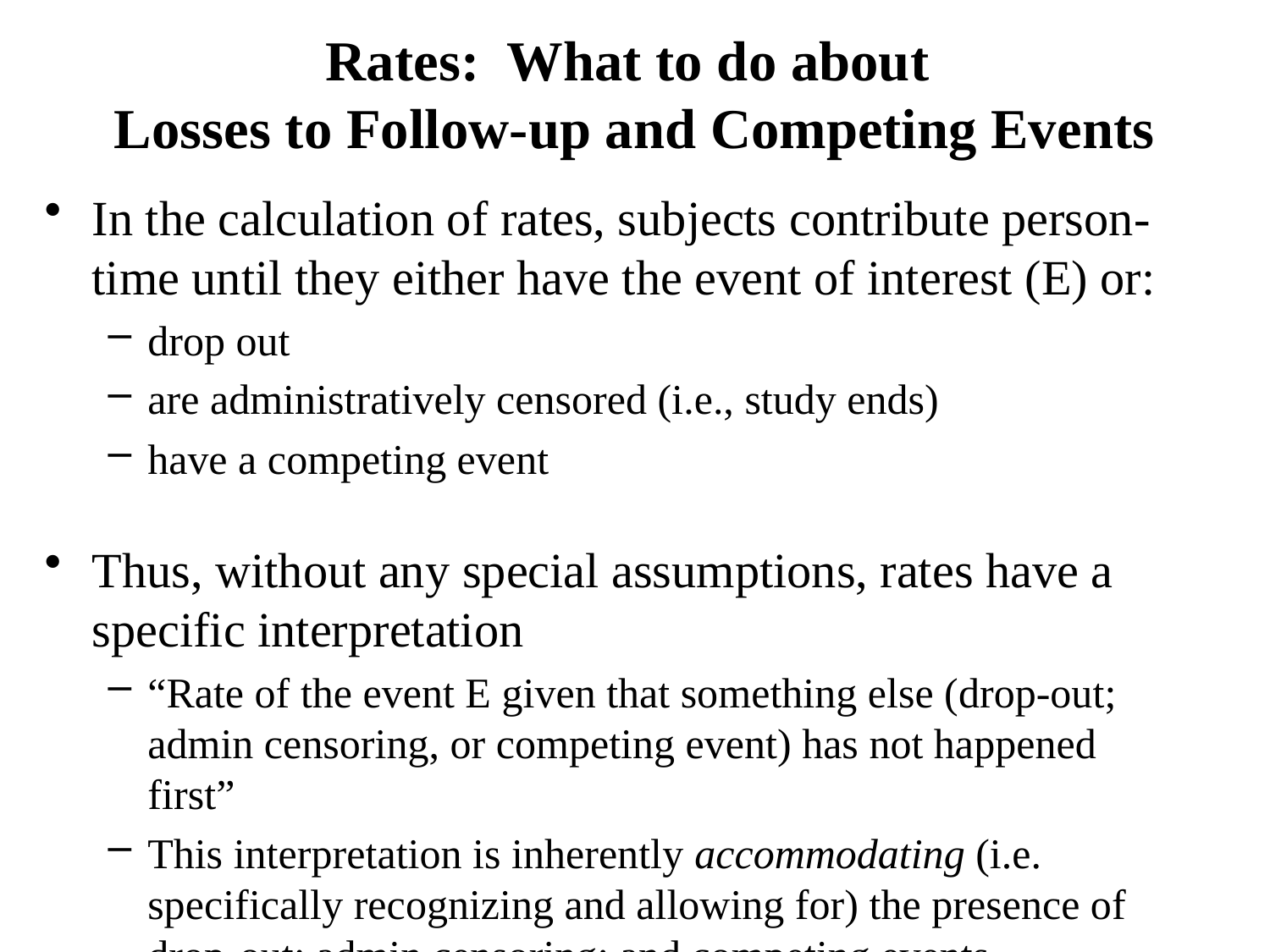

# Rates:  What to do about Losses to Follow-up and Competing Events
In the calculation of rates, subjects contribute person-time until they either have the event of interest (E) or:
drop out
are administratively censored (i.e., study ends)
have a competing event

Thus, without any special assumptions, rates have a specific interpretation
“Rate of the event E given that something else (drop-out; admin censoring, or competing event) has not happened first”
This interpretation is inherently accommodating (i.e. specifically recognizing and allowing for) the presence of drop-out; admin censoring; and competing events